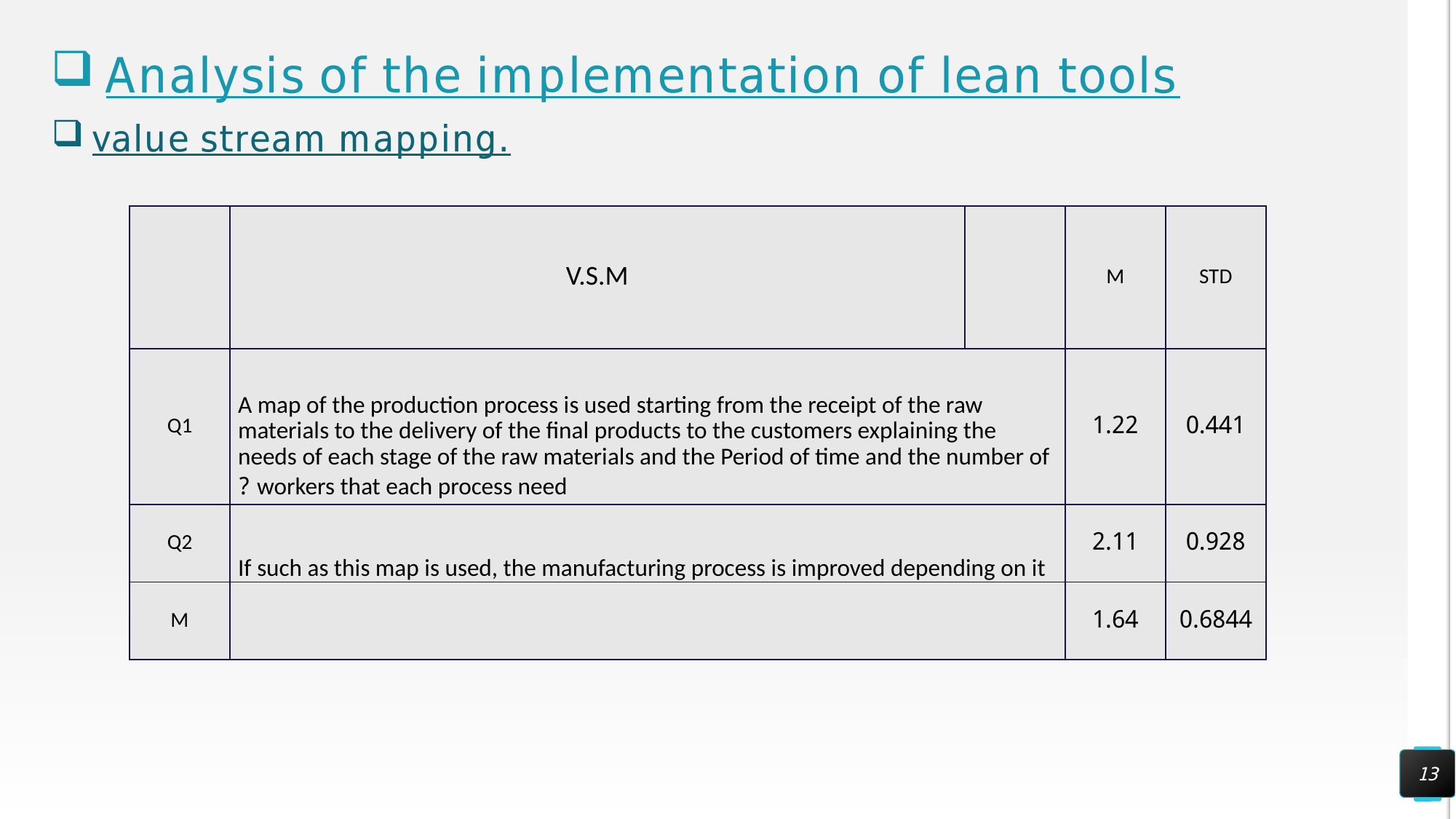

# Analysis of the implementation of lean tools
value stream mapping.
|  | V.S.M |  | M | STD |
| --- | --- | --- | --- | --- |
| Q1 | A map of the production process is used starting from the receipt of the raw materials to the delivery of the final products to the customers explaining the needs of each stage of the raw materials and the Period of time and the number of workers that each process need ? |  | 1.22 | 0.441 |
| Q2 | If such as this map is used, the manufacturing process is improved depending on it |  | 2.11 | 0.928 |
| M |  |  | 1.64 | 0.6844 |
13